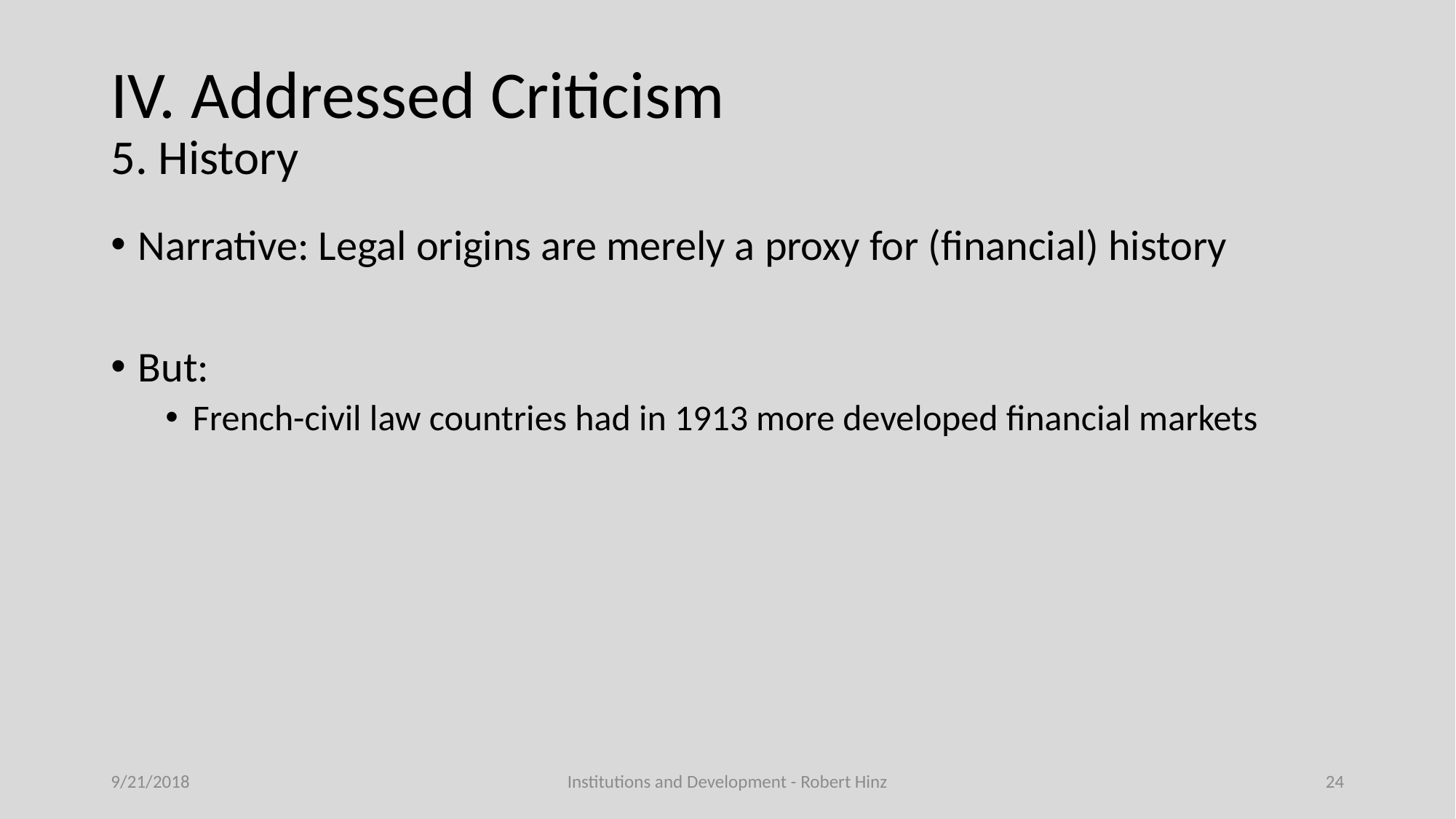

# IV. Addressed Criticism 5. History
Narrative: Legal origins are merely a proxy for (financial) history

But:
French-civil law countries had in 1913 more developed financial markets

9/21/2018
Institutions and Development - Robert Hinz
24